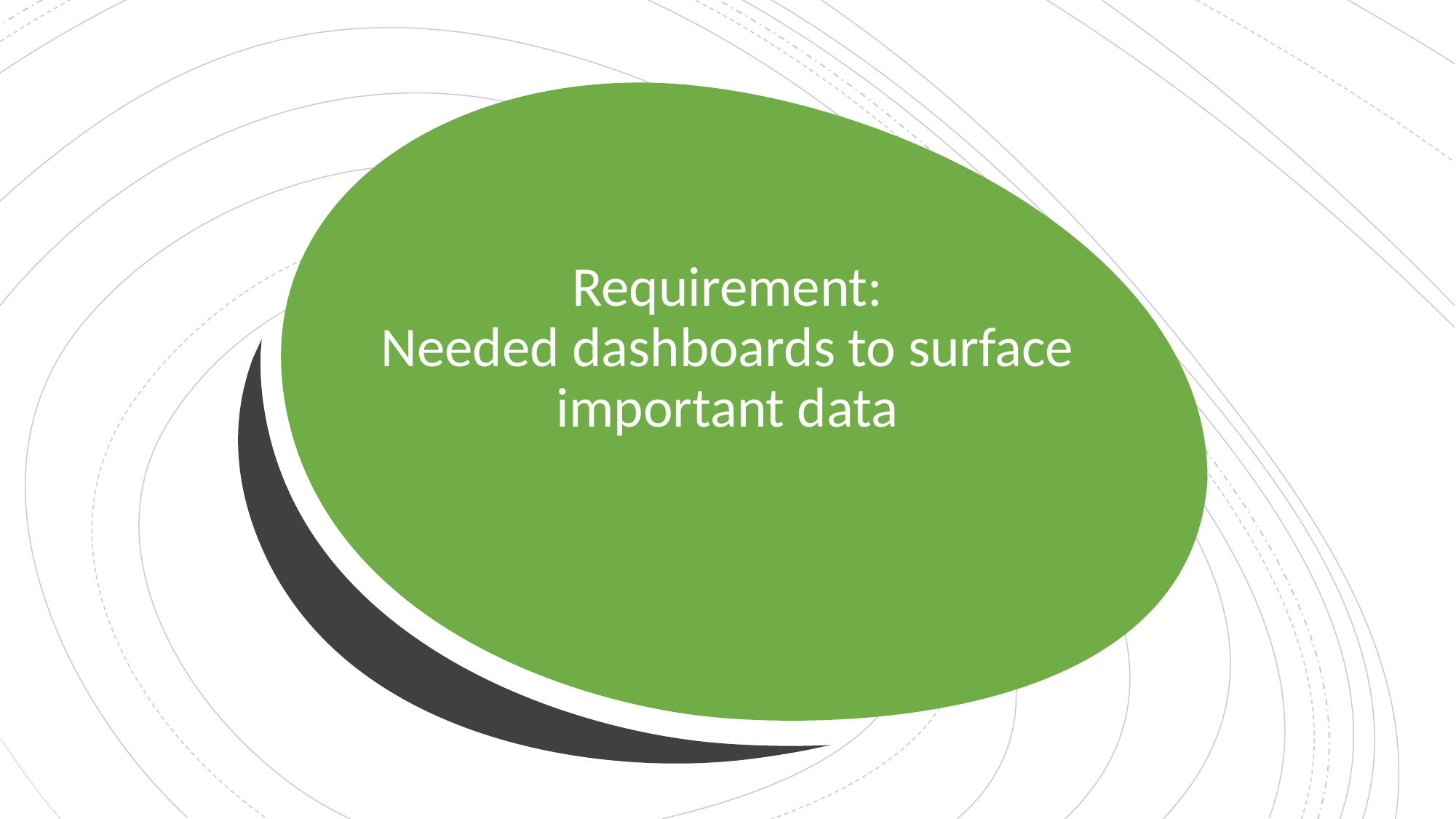

# Requirement: Needed dashboards to surface important data